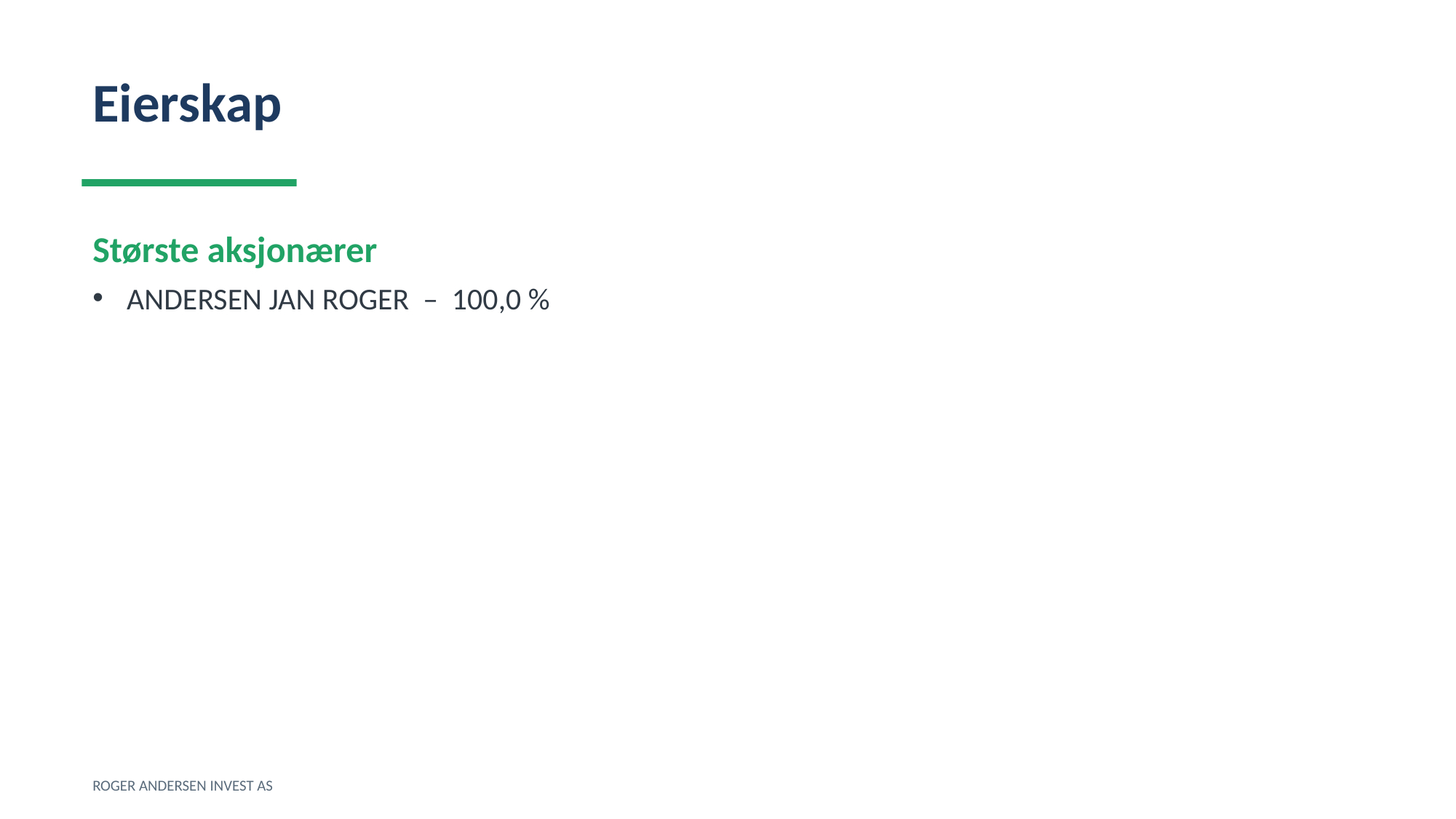

Eierskap

Største aksjonærer
ANDERSEN JAN ROGER  –  100,0 %
ROGER ANDERSEN INVEST AS